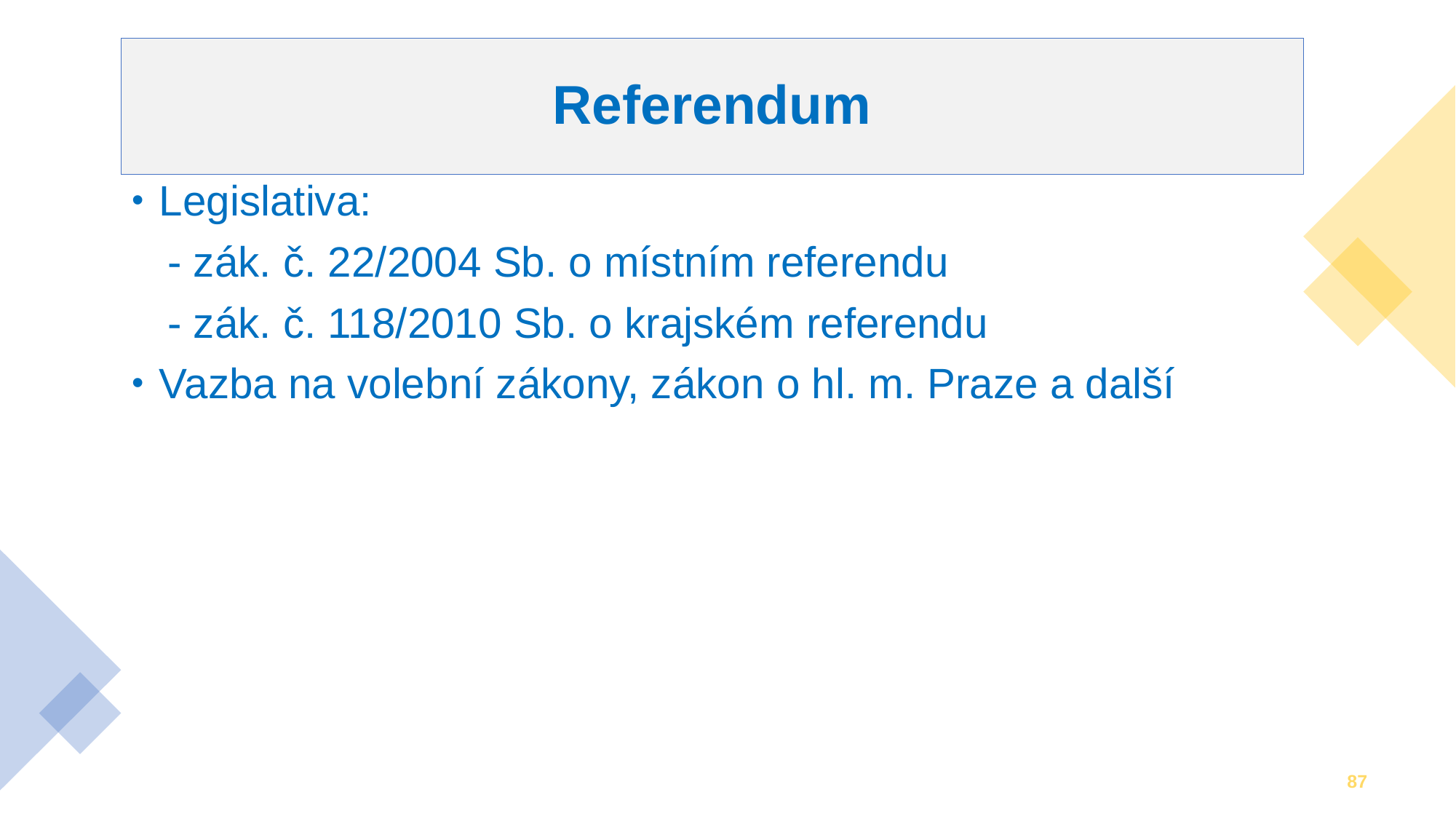

# Referendum

Legislativa:
   - zák. č. 22/2004 Sb. o místním referendu
   - zák. č. 118/2010 Sb. o krajském referendu
Vazba na volební zákony, zákon o hl. m. Praze a další

87